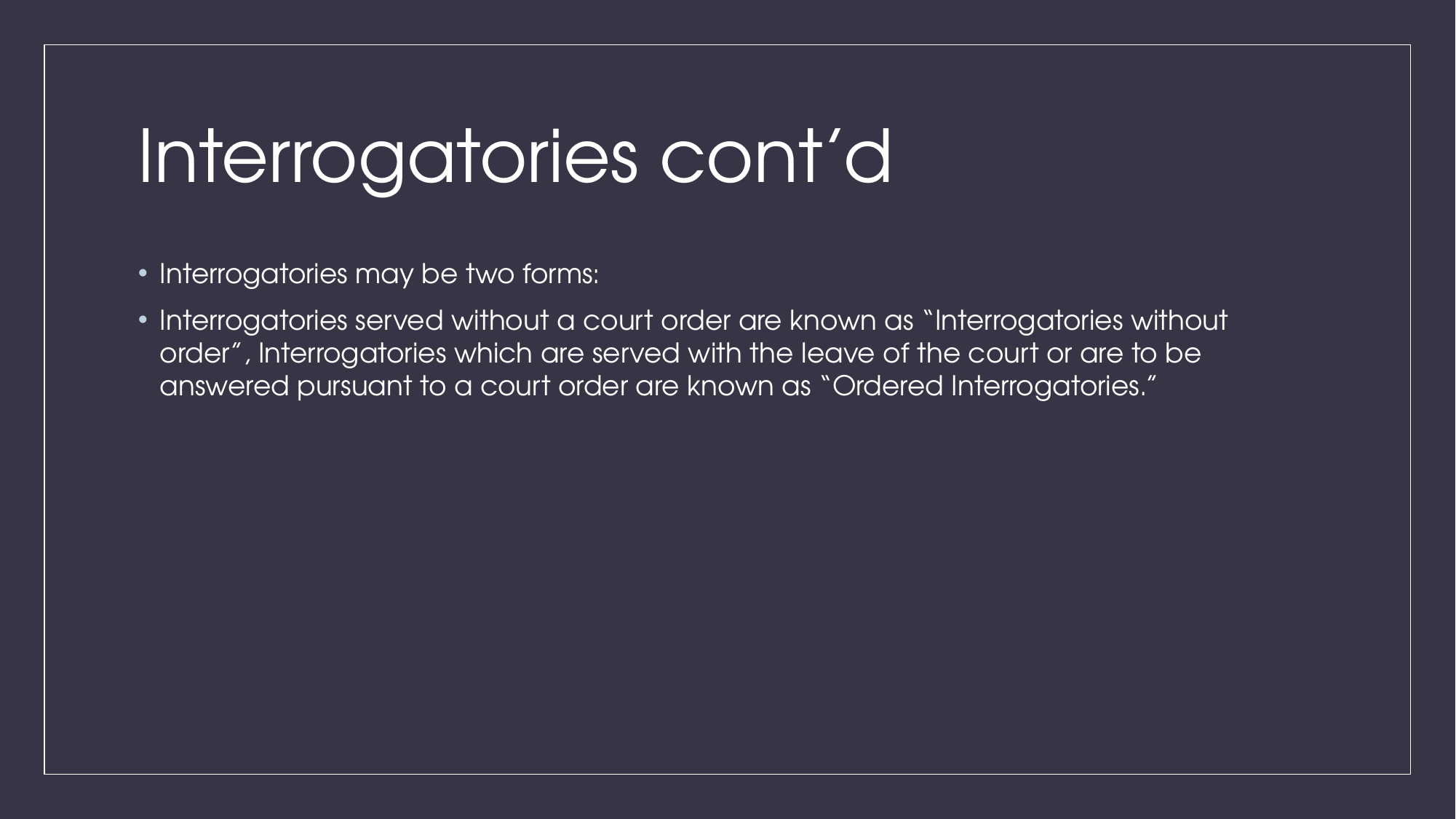

# Interrogatories cont’d
Interrogatories may be two forms:
Interrogatories served without a court order are known as “Interrogatories without order”, Interrogatories which are served with the leave of the court or are to be answered pursuant to a court order are known as “Ordered Interrogatories.”